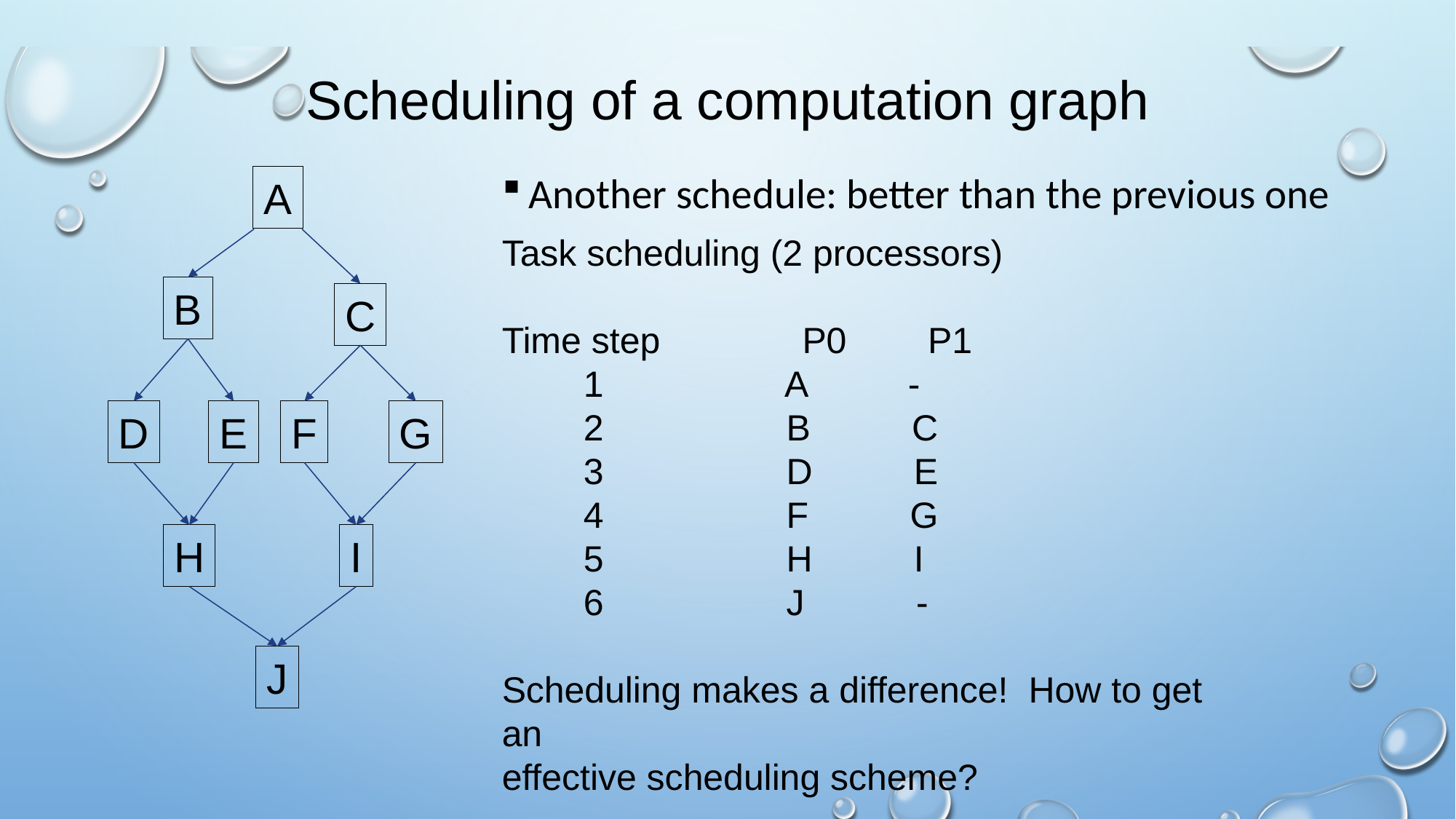

# Scheduling of a computation graph
Another schedule: better than the previous one
A
Task scheduling (2 processors)

Time step              P0        P1
        1                  A          -
        2                  B          C
        3                  D          E
        4                  F          G
        5                  H          I
        6                  J           -

Scheduling makes a difference!  How to get an
effective scheduling scheme?
B
C
D
E
F
G
H
I
J